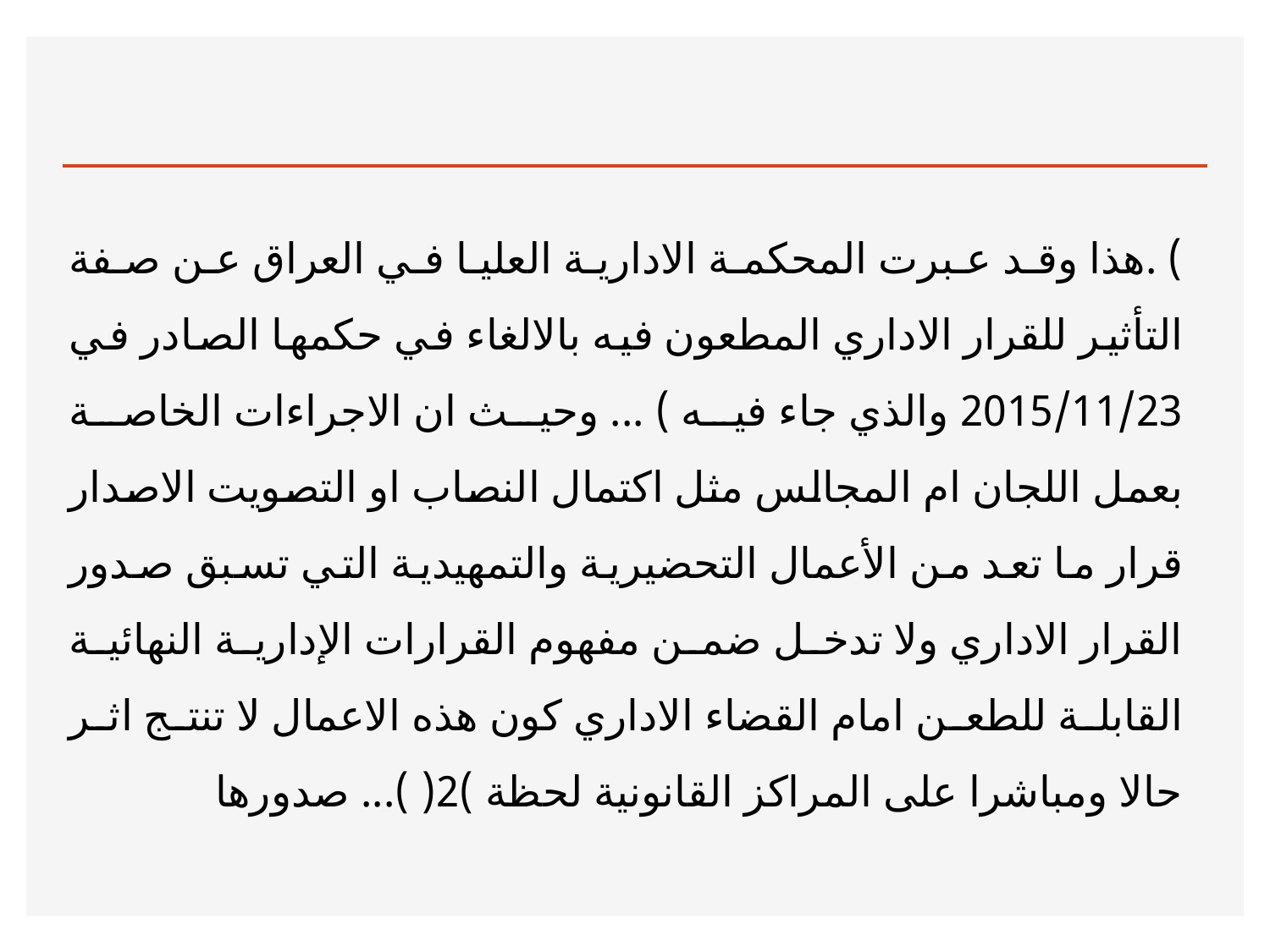

#
) .هذا وقد عبرت المحكمة الادارية العليا في العراق عن صفة التأثير للقرار الاداري المطعون فيه بالالغاء في حكمها الصادر في 2015/11/23 والذي جاء فيه ) ... وحيث ان الاجراءات الخاصة بعمل اللجان ام المجالس مثل اكتمال النصاب او التصويت الاصدار قرار ما تعد من الأعمال التحضيرية والتمهيدية التي تسبق صدور القرار الاداري ولا تدخل ضمن مفهوم القرارات الإدارية النهائية القابلة للطعن امام القضاء الاداري كون هذه الاعمال لا تنتج اثر حالا ومباشرا على المراكز القانونية لحظة )2( )... صدورها